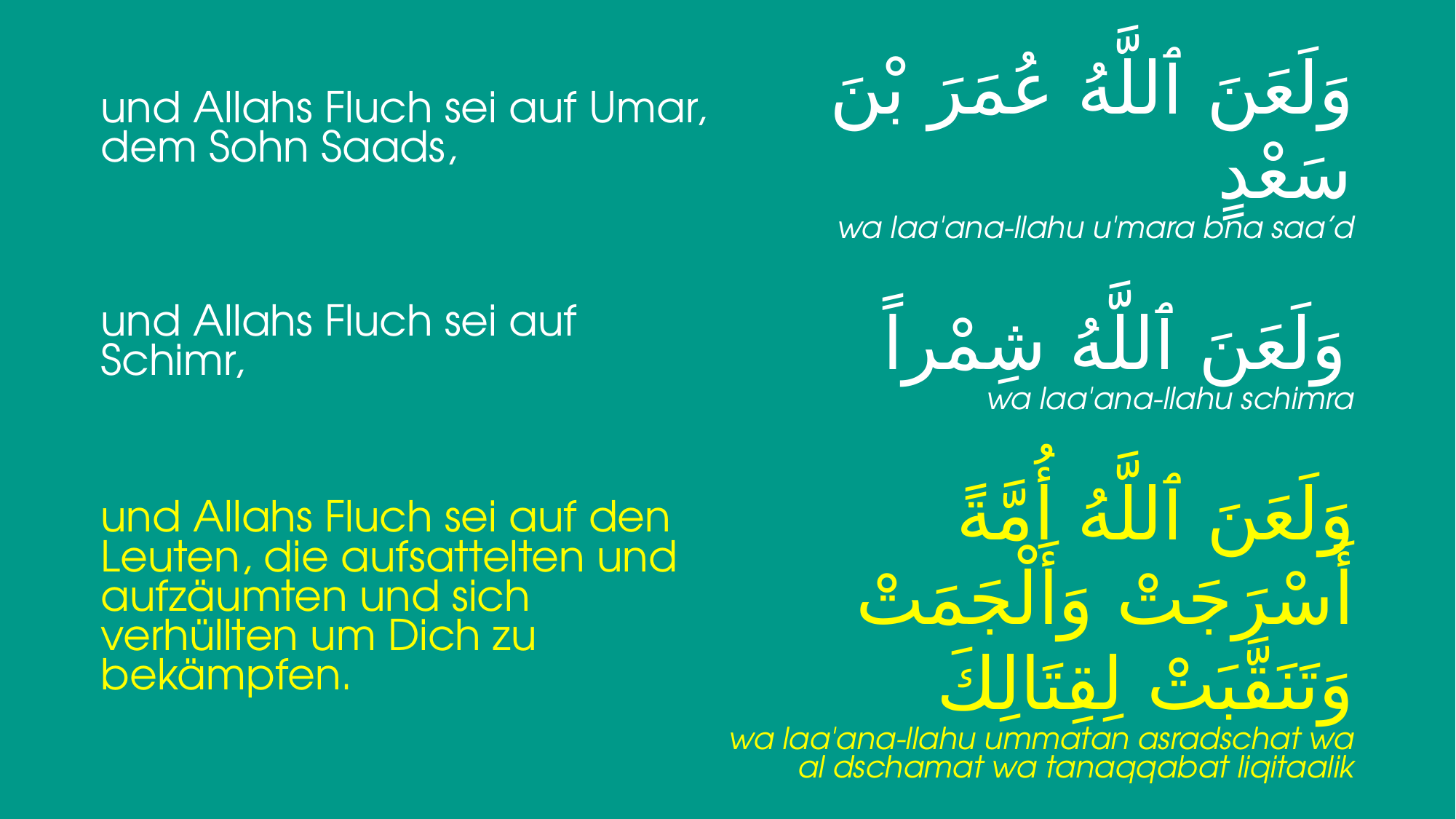

| und Allahs Fluch sei auf Umar, dem Sohn Saads, | وَلَعَنَ ٱللَّهُ عُمَرَ بْنَ سَعْدٍ |
| --- | --- |
|  | wa laa'ana-llahu u'mara bna saa’d |
| und Allahs Fluch sei auf Schimr, | وَلَعَنَ ٱللَّهُ شِمْراً |
|  | wa laa'ana-llahu schimra |
| und Allahs Fluch sei auf den Leuten, die aufsattelten und aufzäumten und sich verhüllten um Dich zu bekämpfen. | وَلَعَنَ ٱللَّهُ أُمَّةً أَسْرَجَتْ وَأَلْجَمَتْ وَتَنَقَّبَتْ لِقِتَالِكَ |
|  | wa laa'ana-llahu ummatan asradschat wa al dschamat wa tanaqqabat liqitaalik |